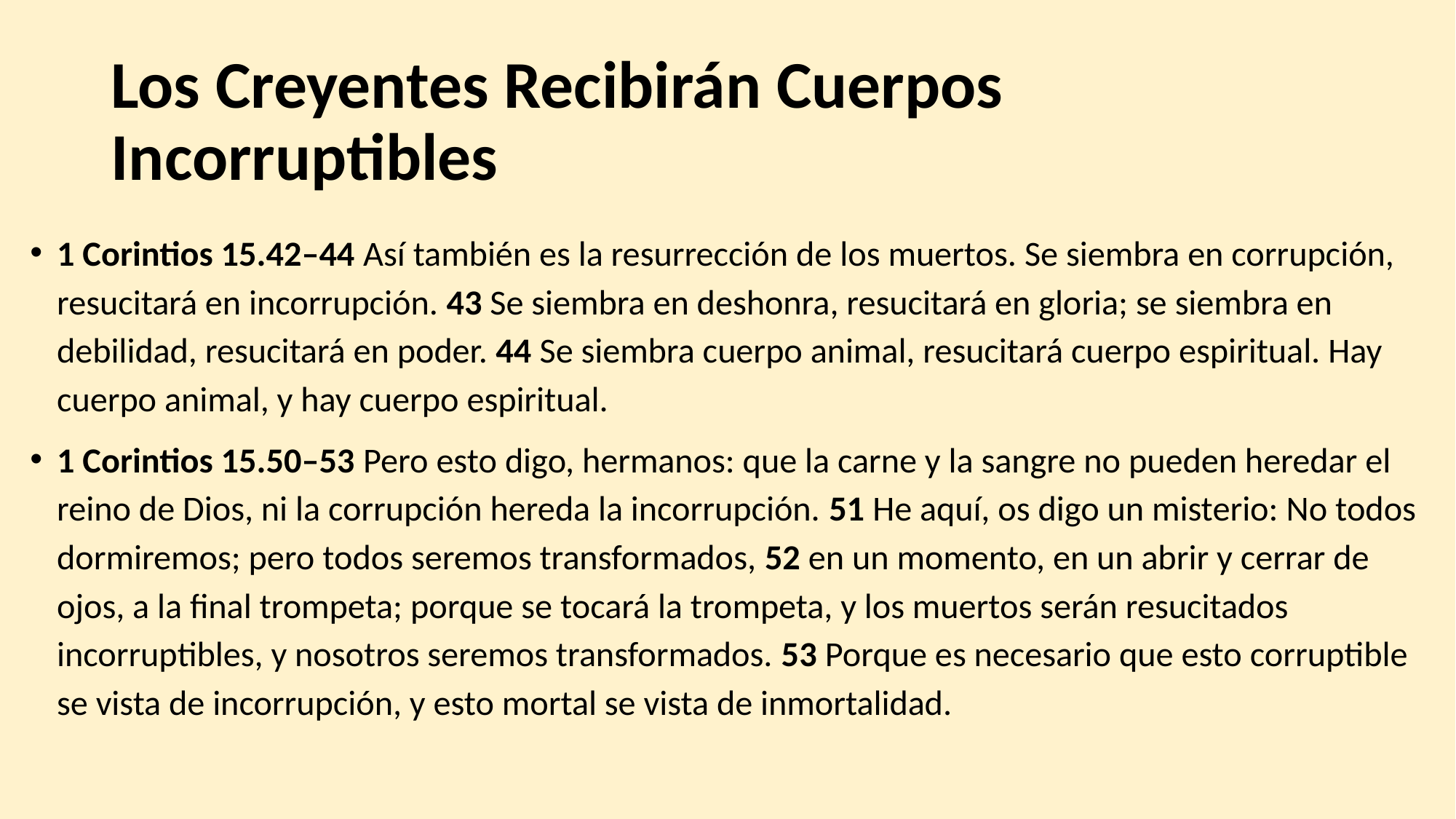

# Los Creyentes Recibirán Cuerpos Incorruptibles
1 Corintios 15.42–44 Así también es la resurrección de los muertos. Se siembra en corrupción, resucitará en incorrupción. 43 Se siembra en deshonra, resucitará en gloria; se siembra en debilidad, resucitará en poder. 44 Se siembra cuerpo animal, resucitará cuerpo espiritual. Hay cuerpo animal, y hay cuerpo espiritual.
1 Corintios 15.50–53 Pero esto digo, hermanos: que la carne y la sangre no pueden heredar el reino de Dios, ni la corrupción hereda la incorrupción. 51 He aquí, os digo un misterio: No todos dormiremos; pero todos seremos transformados, 52 en un momento, en un abrir y cerrar de ojos, a la final trompeta; porque se tocará la trompeta, y los muertos serán resucitados incorruptibles, y nosotros seremos transformados. 53 Porque es necesario que esto corruptible se vista de incorrupción, y esto mortal se vista de inmortalidad.